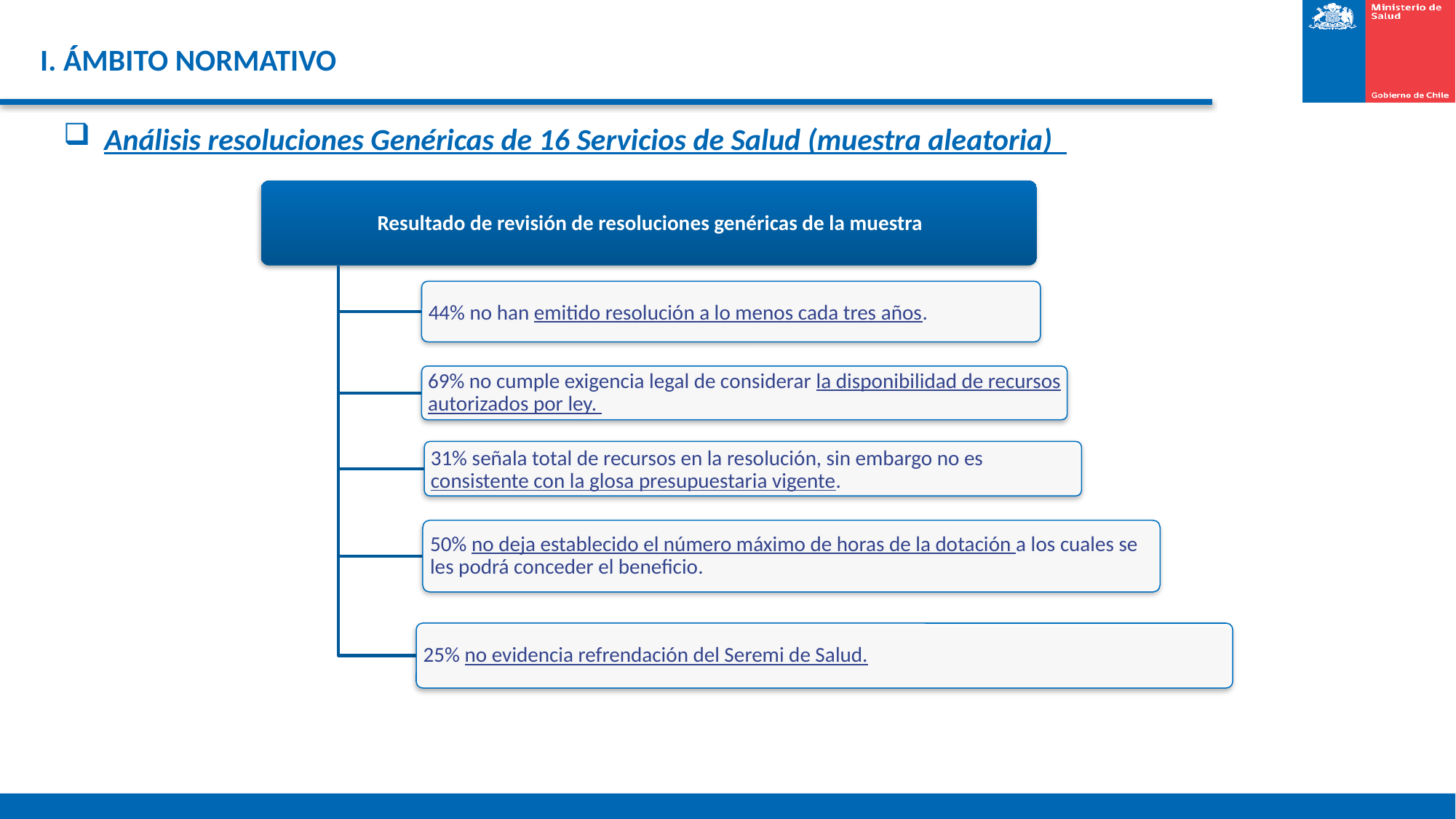

# I. ÁMBITO NORMATIVO
Análisis resoluciones Genéricas de 16 Servicios de Salud (muestra aleatoria)
Resultado de revisión de resoluciones genéricas de la muestra

44% no han emitido resolución a lo menos cada tres años.

69% no cumple exigencia legal de considerar la disponibilidad de recursos autorizados por ley.

31% señala total de recursos en la resolución, sin embargo no es consistente con la glosa presupuestaria vigente.

50% no deja establecido el número máximo de horas de la dotación a los cuales se les podrá conceder el beneficio.
25% no evidencia refrendación del Seremi de Salud.